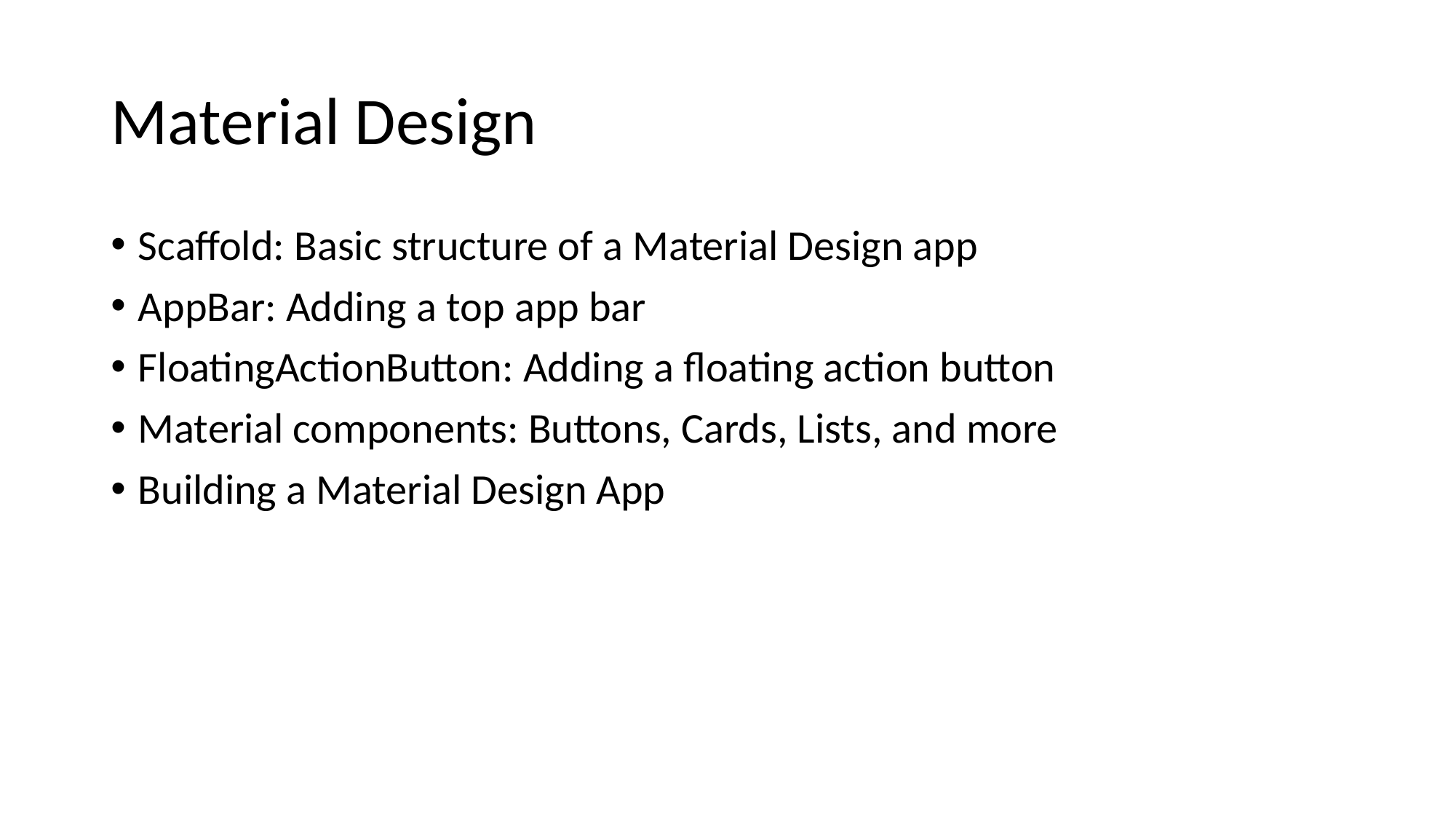

# Material Design
Scaffold: Basic structure of a Material Design app
AppBar: Adding a top app bar
FloatingActionButton: Adding a floating action button
Material components: Buttons, Cards, Lists, and more
Building a Material Design App